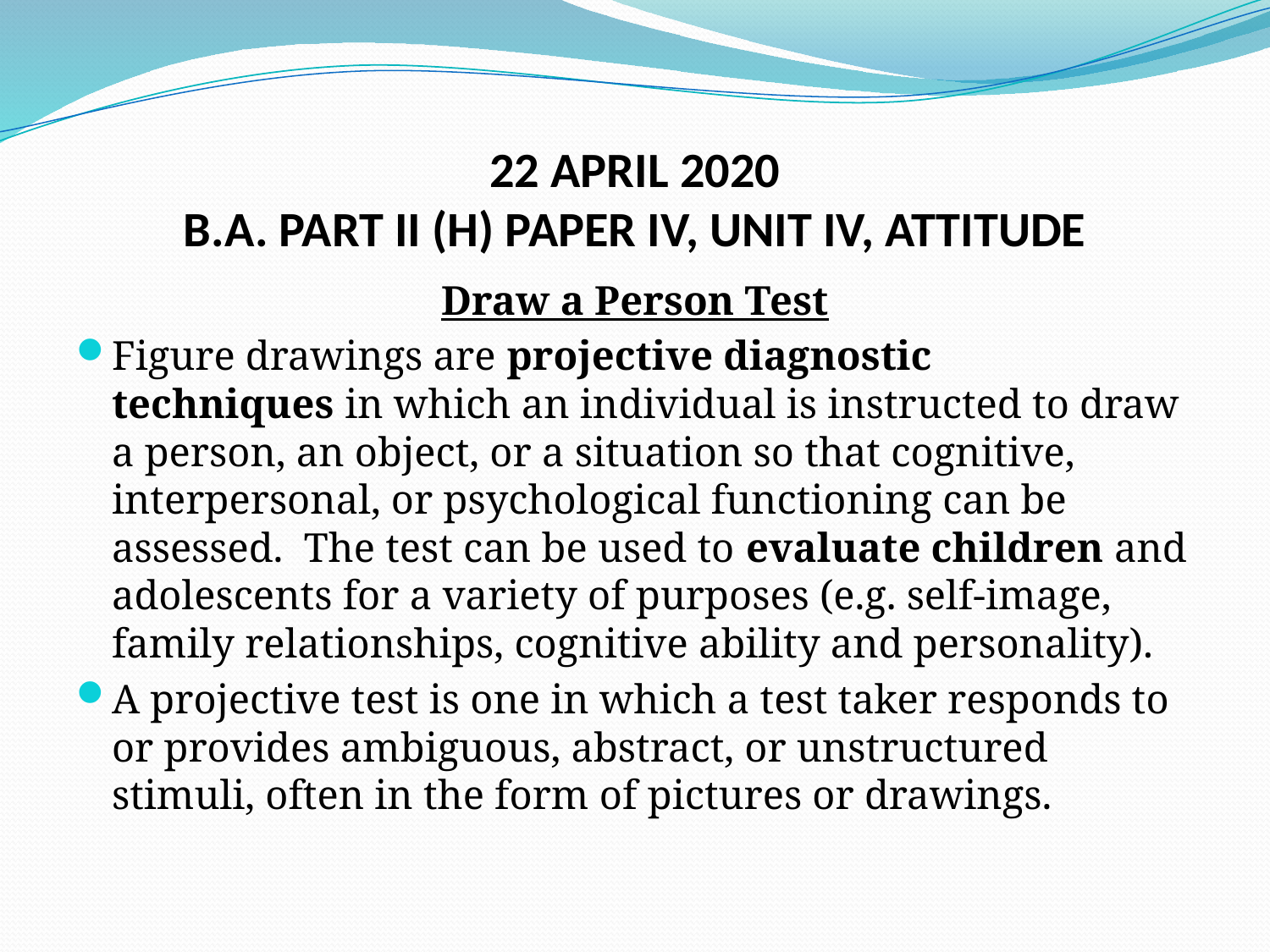

# 22 APRIL 2020 B.A. PART II (H) PAPER IV, UNIT IV, ATTITUDE
Draw a Person Test
Figure drawings are projective diagnostic techniques in which an individual is instructed to draw a person, an object, or a situation so that cognitive, interpersonal, or psychological functioning can be assessed.  The test can be used to evaluate children and adolescents for a variety of purposes (e.g. self-image, family relationships, cognitive ability and personality).
A projective test is one in which a test taker responds to or provides ambiguous, abstract, or unstructured stimuli, often in the form of pictures or drawings.